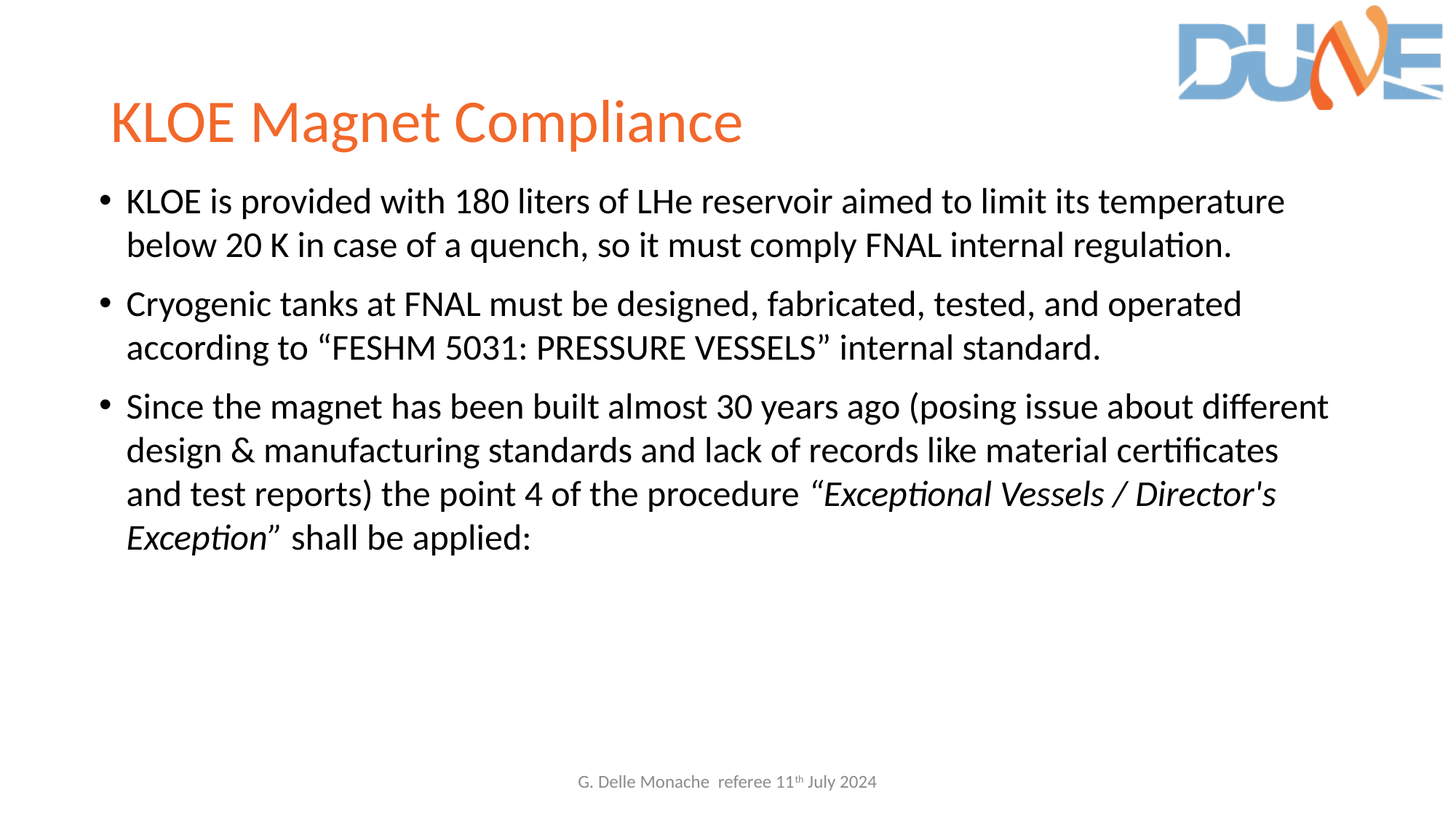

# KLOE Magnet Compliance
KLOE is provided with 180 liters of LHe reservoir aimed to limit its temperature below 20 K in case of a quench, so it must comply FNAL internal regulation.
Cryogenic tanks at FNAL must be designed, fabricated, tested, and operated according to “FESHM 5031: PRESSURE VESSELS” internal standard.
Since the magnet has been built almost 30 years ago (posing issue about different design & manufacturing standards and lack of records like material certificates and test reports) the point 4 of the procedure “Exceptional Vessels / Director's Exception” shall be applied:
G. Delle Monache  referee 11th July 2024